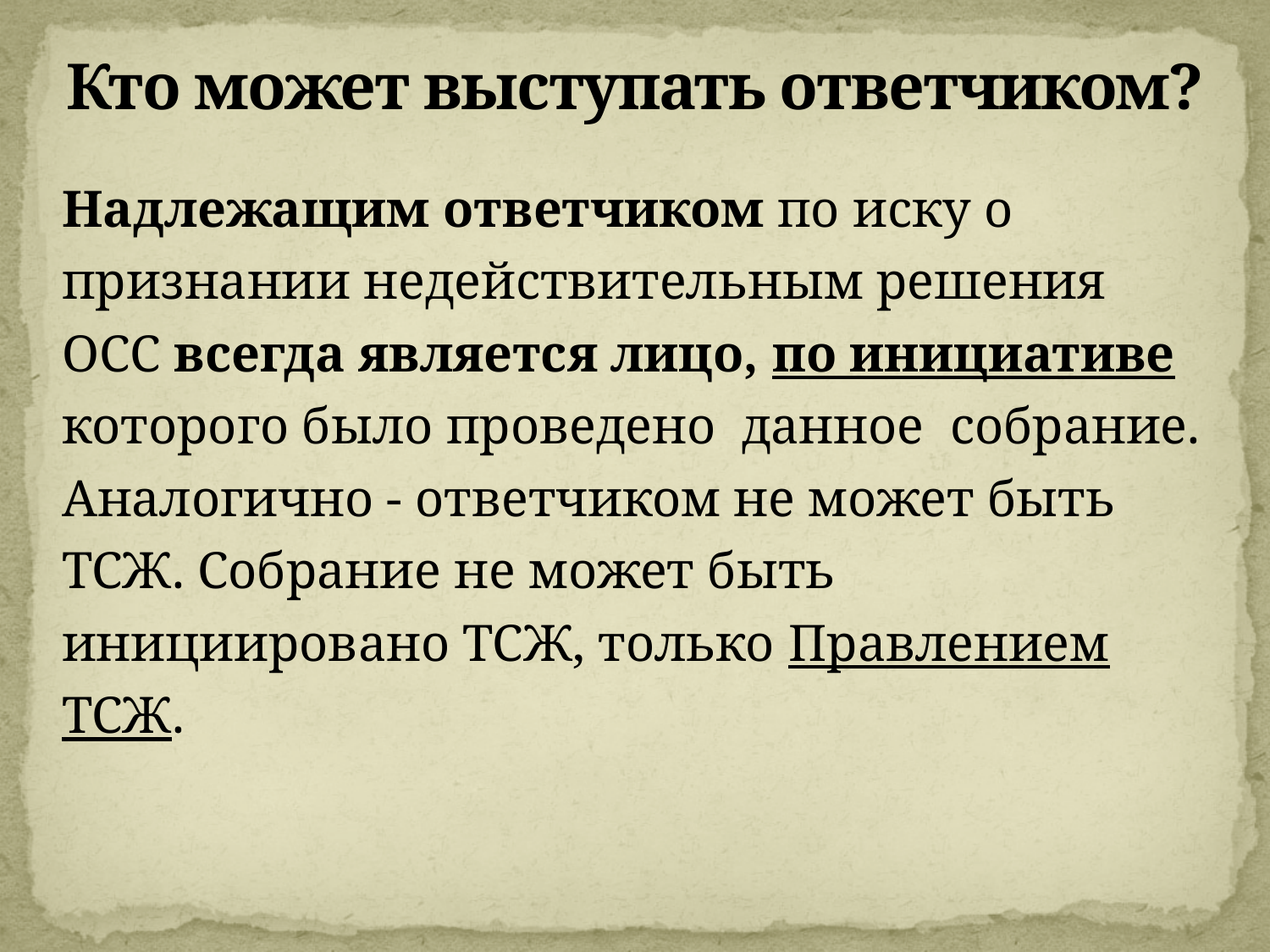

# Кто может выступать ответчиком?
Надлежащим ответчиком по иску о признании недействительным решения  ОСС всегда является лицо, по инициативе  которого было проведено  данное  собрание.
Аналогично - ответчиком не может быть ТСЖ. Собрание не может быть инициировано ТСЖ, только Правлением ТСЖ.